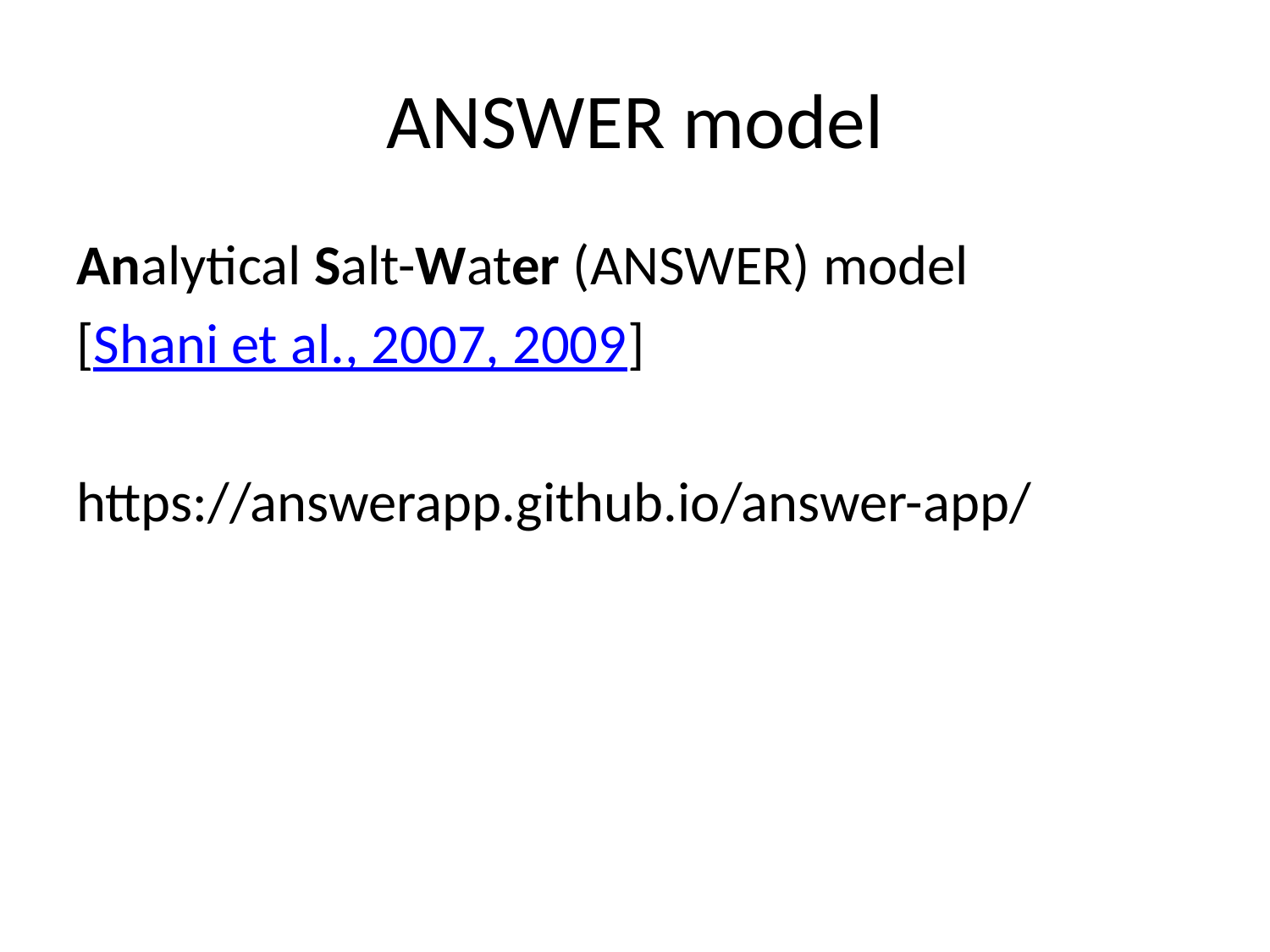

# ANSWER model
Analytical Salt-Water (ANSWER) model
[Shani et al., 2007, 2009]

https://answerapp.github.io/answer-app/